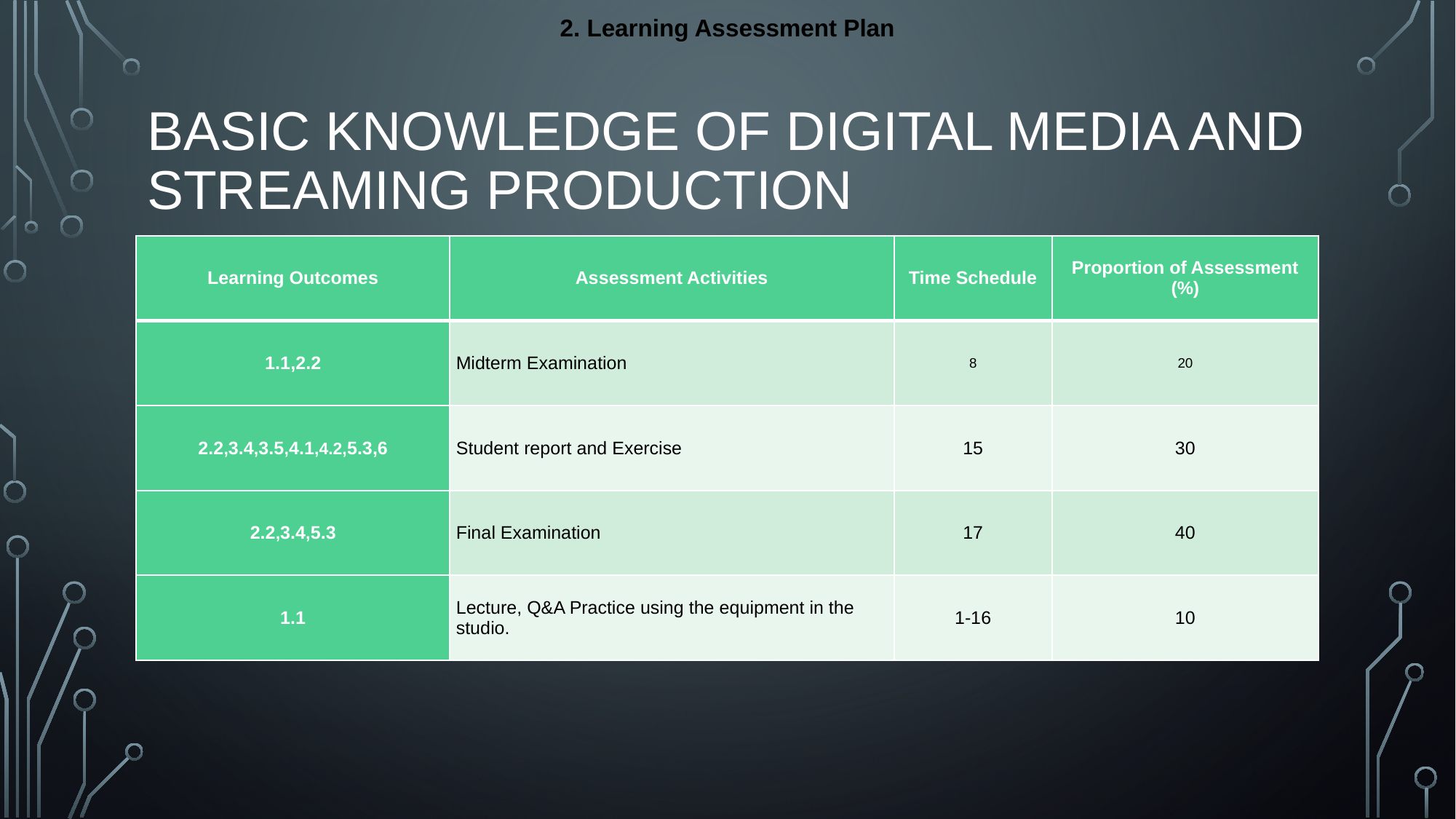

2. Learning Assessment Plan
# Basic knowledge of Digital Media and Streaming Production
| Learning Outcomes | Assessment Activities | Time Schedule | Proportion of Assessment (%) |
| --- | --- | --- | --- |
| 1.1,2.2 | Midterm Examination | 8 | 20 |
| 2.2,3.4,3.5,4.1,4.2,5.3,6 | Student report and Exercise | 15 | 30 |
| 2.2,3.4,5.3 | Final Examination | 17 | 40 |
| 1.1 | Lecture, Q&A Practice using the equipment in the studio. | 1-16 | 10 |